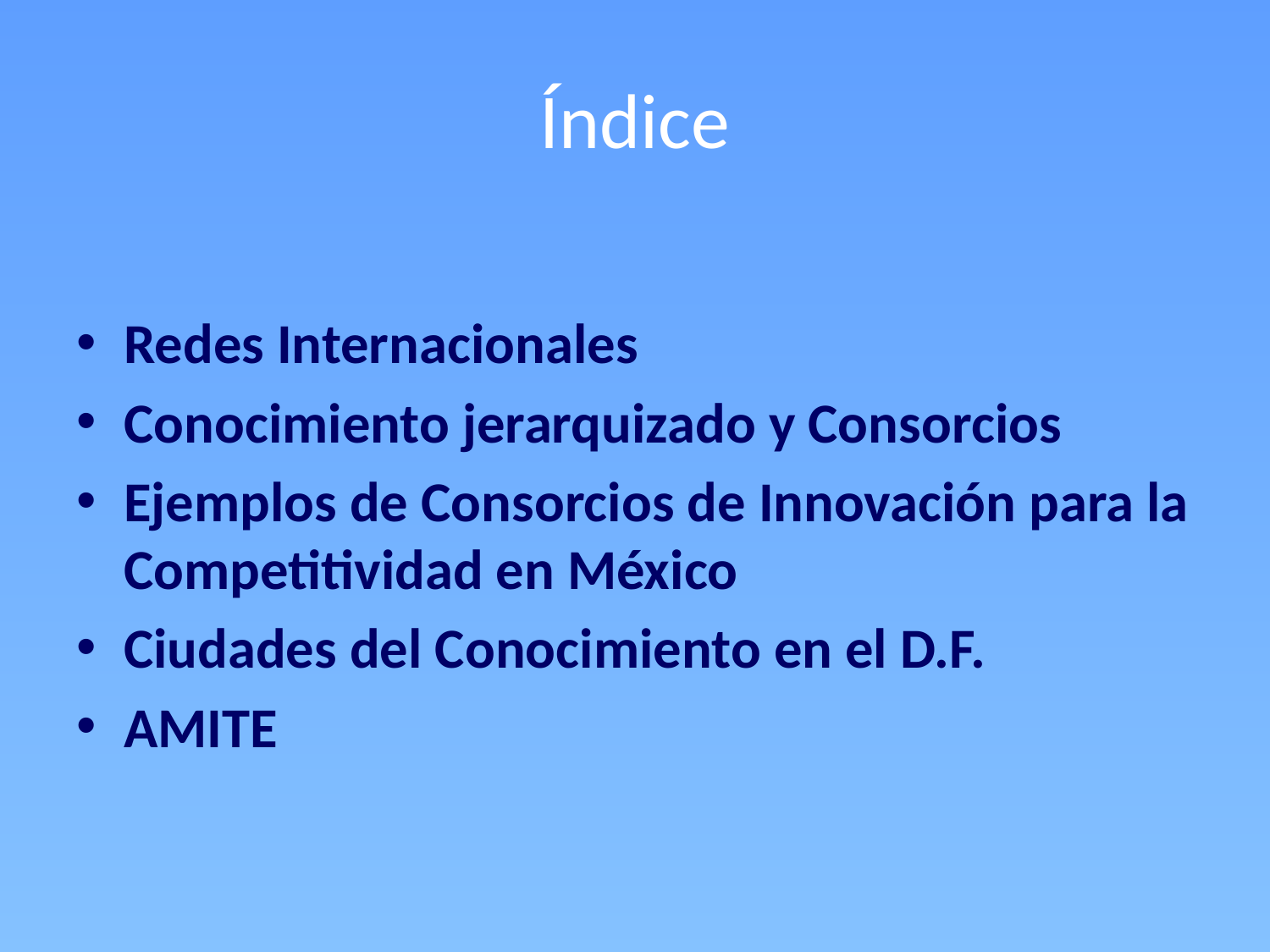

# Índice

Redes Internacionales
Conocimiento jerarquizado y Consorcios
Ejemplos de Consorcios de Innovación para la Competitividad en México
Ciudades del Conocimiento en el D.F.
AMITE